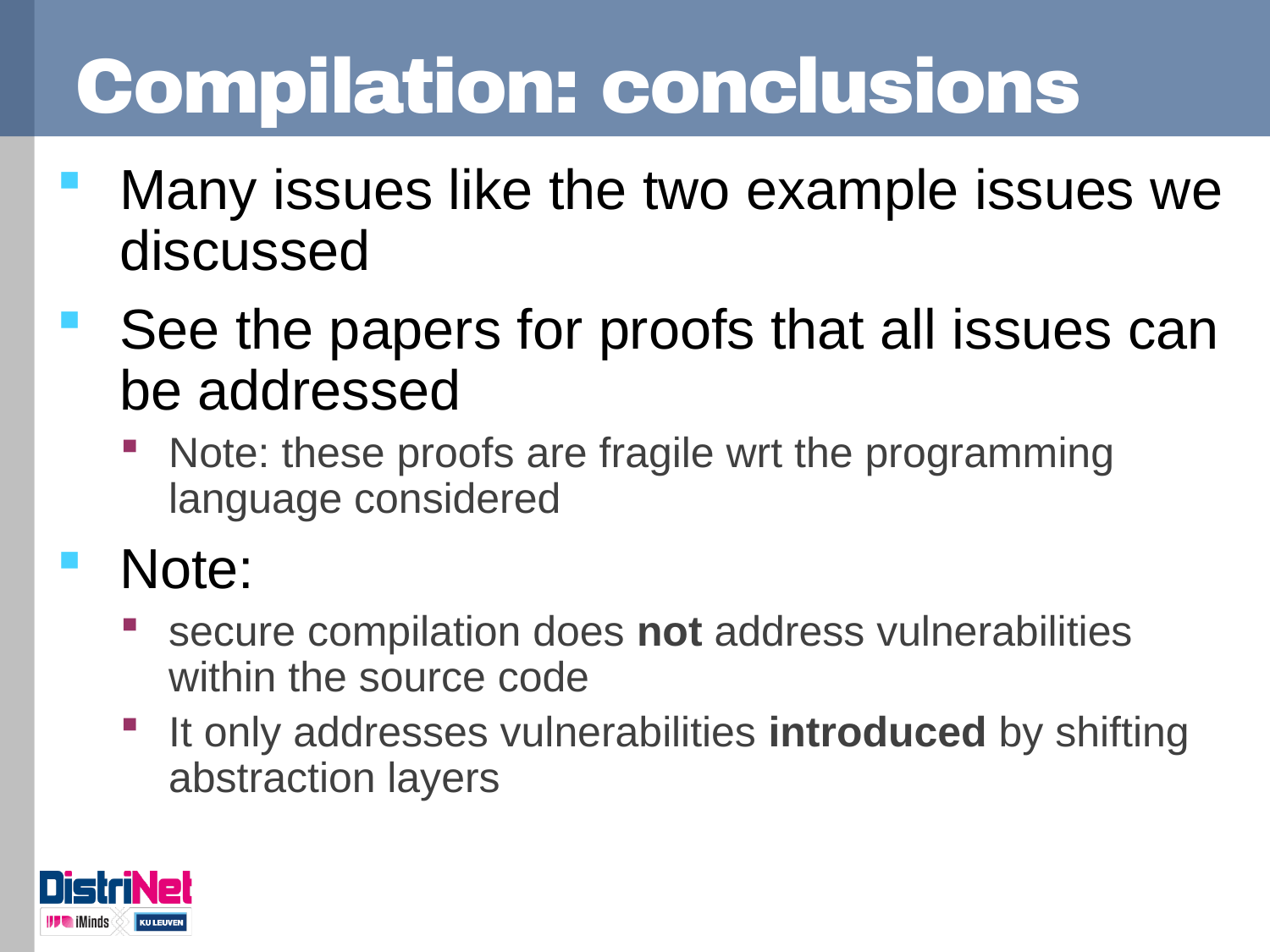

# Compilation: conclusions
Many issues like the two example issues we discussed
See the papers for proofs that all issues can be addressed
Note: these proofs are fragile wrt the programming language considered
Note:
secure compilation does not address vulnerabilities within the source code
It only addresses vulnerabilities introduced by shifting abstraction layers